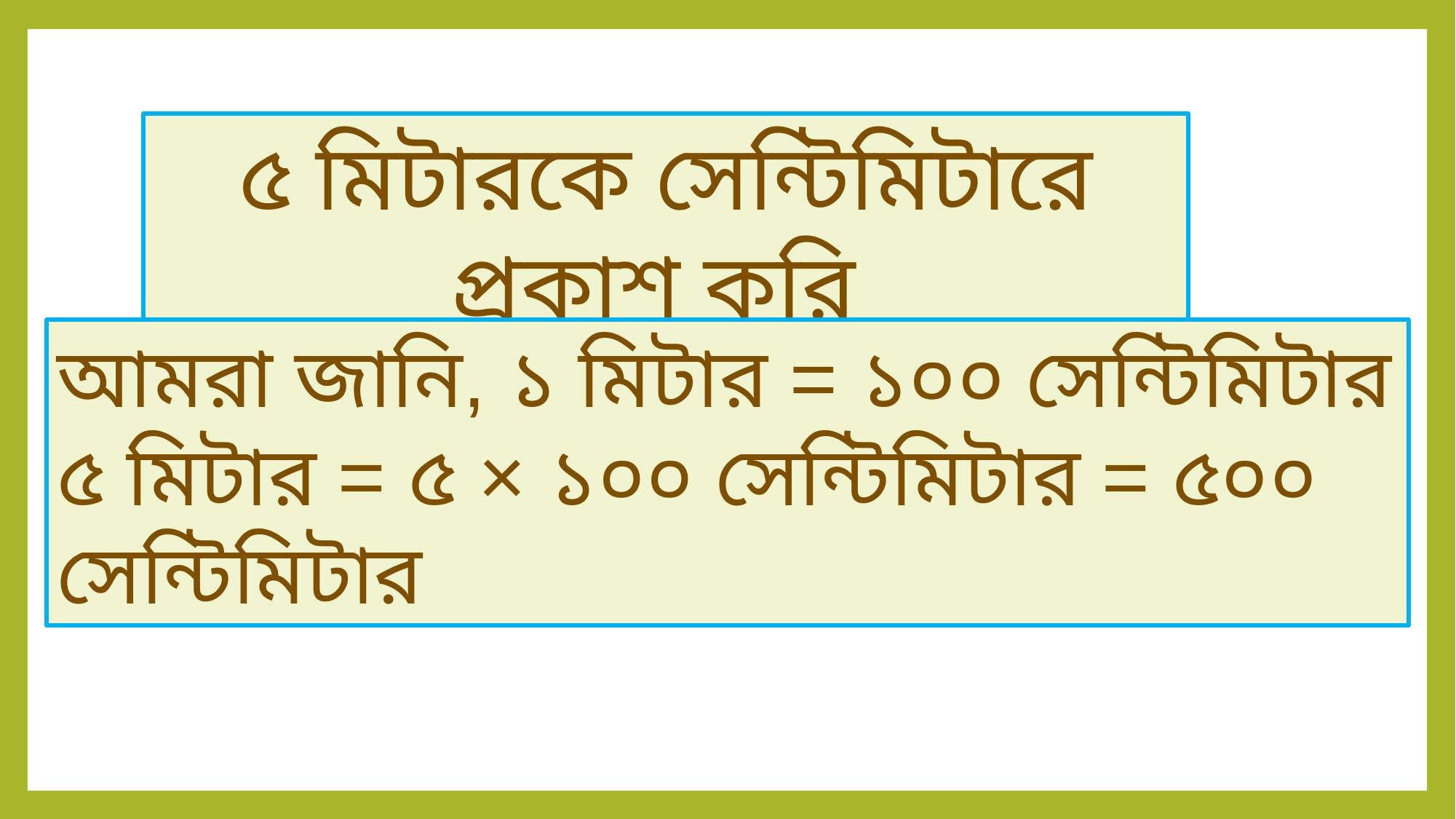

৫ মিটারকে সেন্টিমিটারে প্রকাশ করি
আমরা জানি, ১ মিটার = ১০০ সেন্টিমিটার
৫ মিটার = ৫ × ১০০ সেন্টিমিটার = ৫০০ সেন্টিমিটার